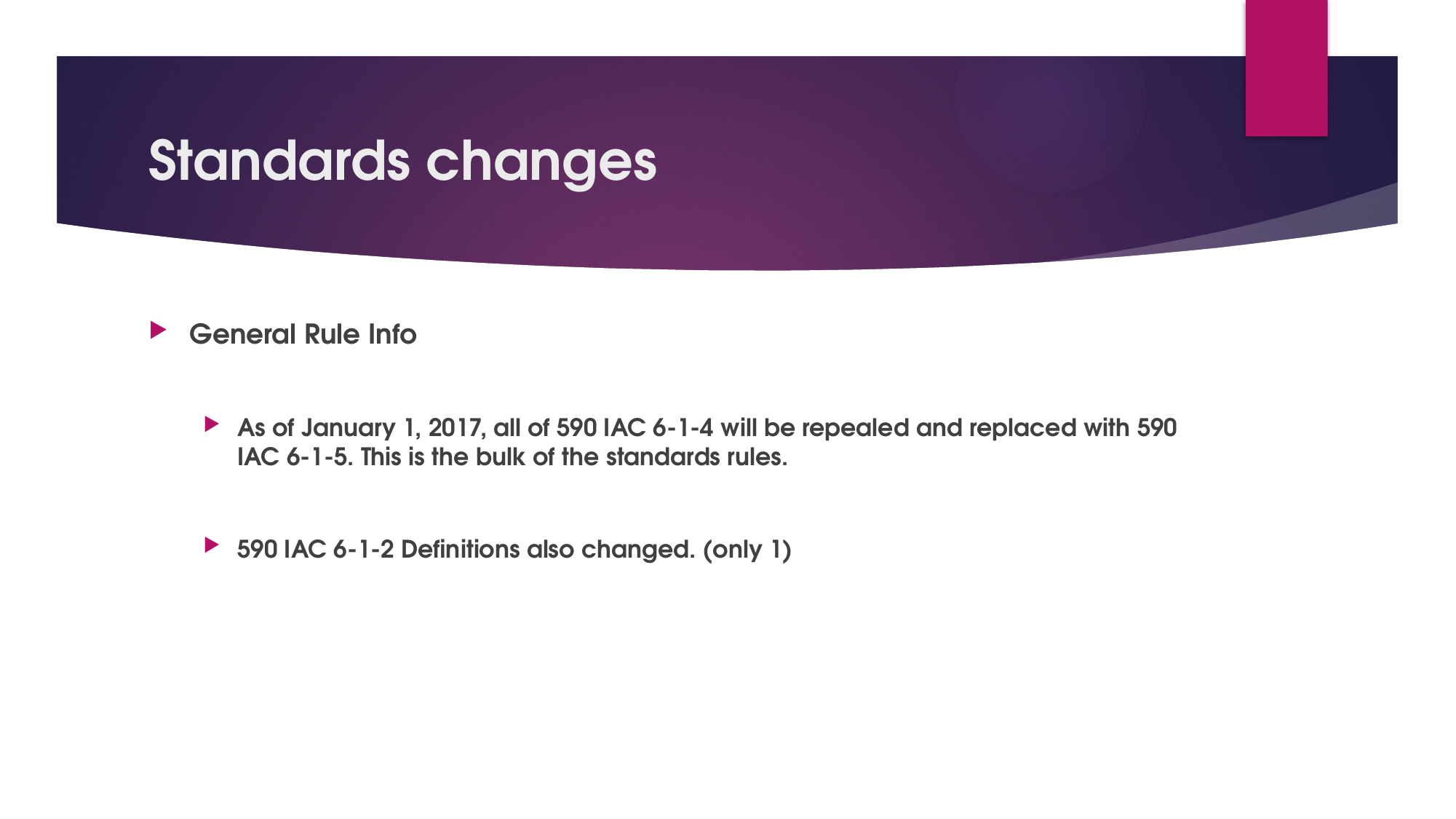

# Standards changes
General Rule Info

As of January 1, 2017, all of 590 IAC 6-1-4 will be repealed and replaced with 590 IAC 6-1-5. This is the bulk of the standards rules.

590 IAC 6-1-2 Definitions also changed. (only 1)